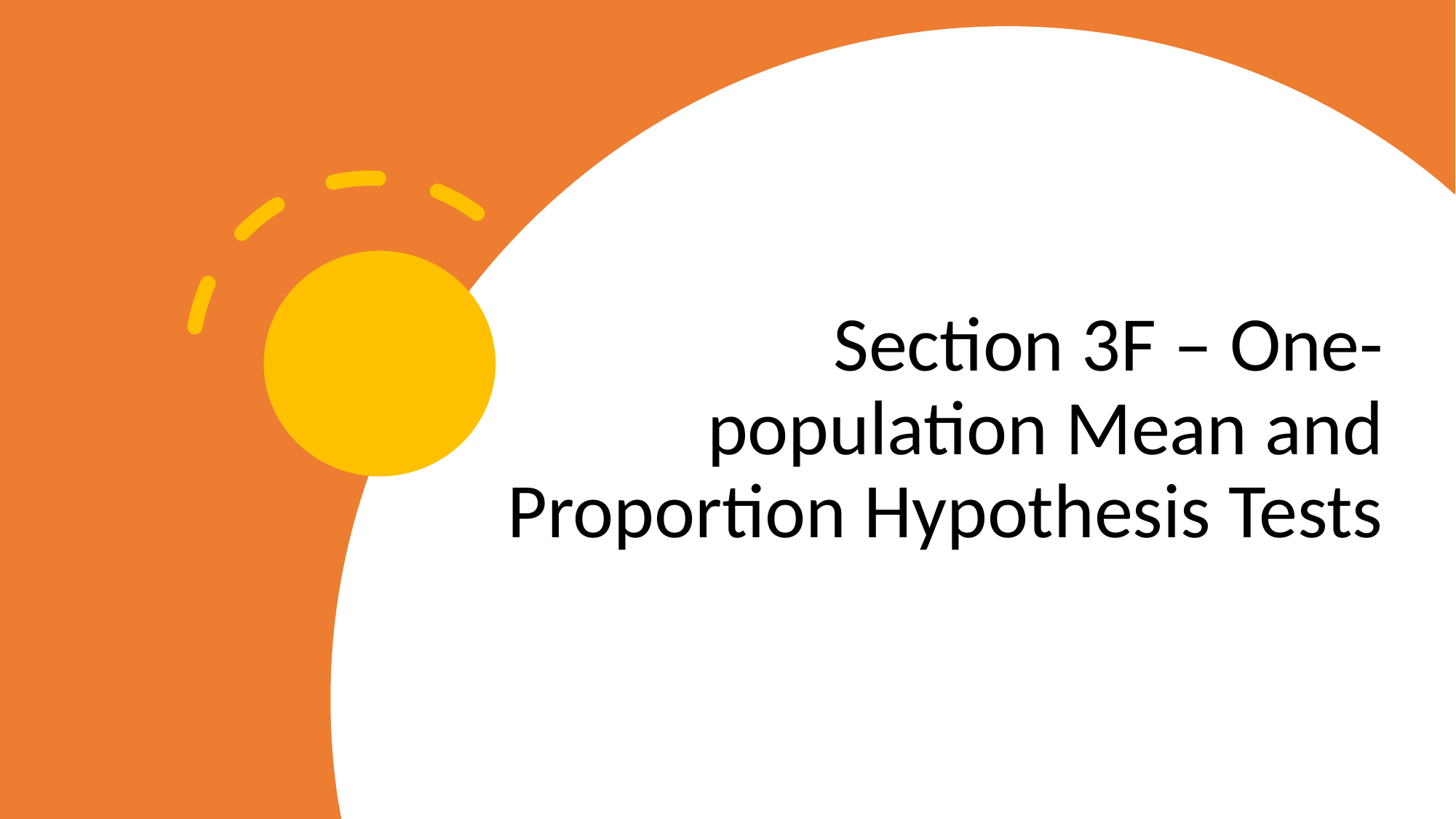

Section 3F – One-population Mean and Proportion Hypothesis Tests